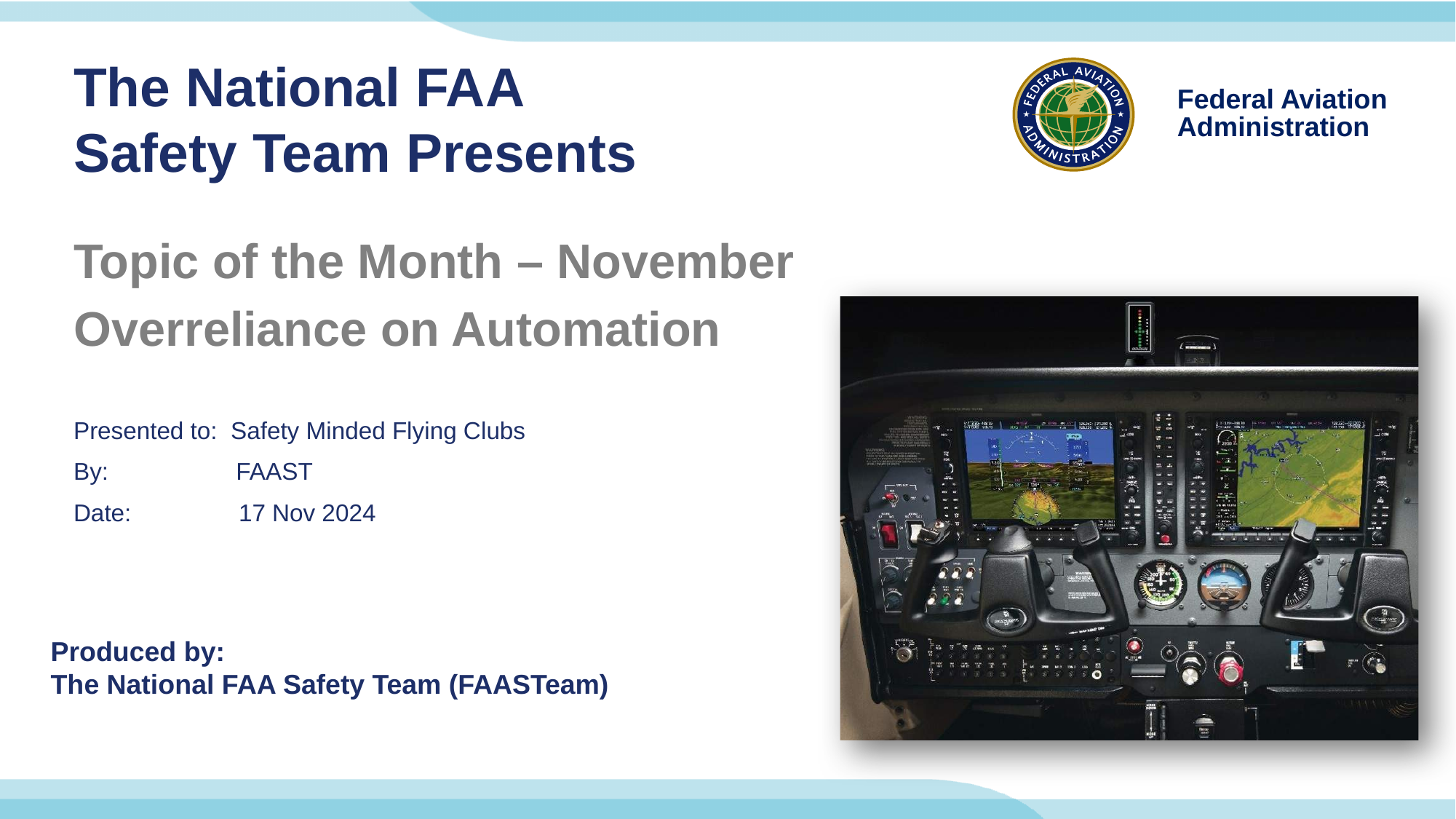

The National FAA Safety Team Presents
Topic of the Month – November
Overreliance on Automation

Presented to:  Safety Minded Flying Clubs
By:                   FAAST
Date:                17 Nov 2024